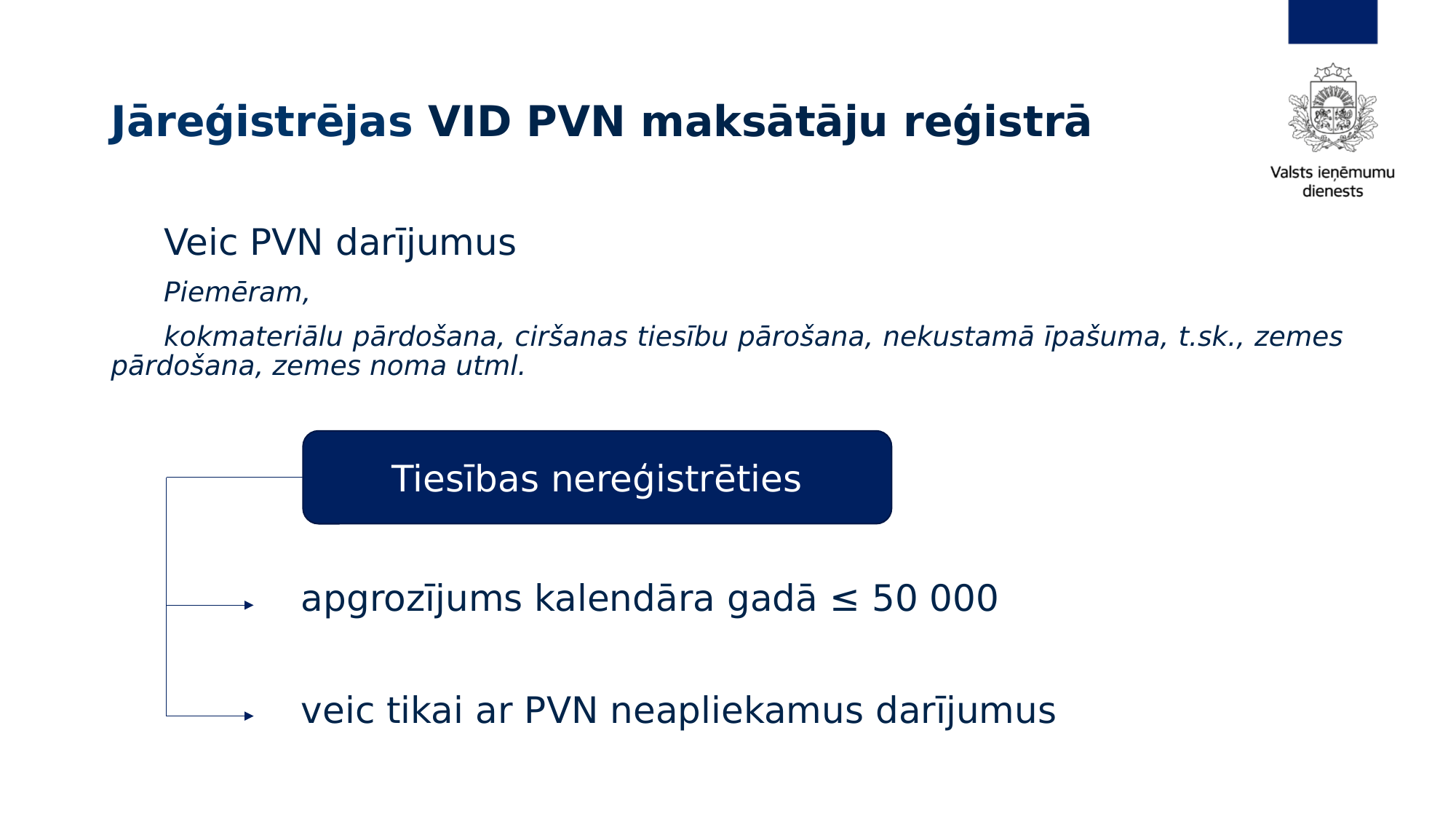

# Jāreģistrējas VID PVN maksātāju reģistrā
Veic PVN darījumus
Piemēram,
kokmateriālu pārdošana, ciršanas tiesību pārošana, nekustamā īpašuma, t.sk., zemes pārdošana, zemes noma utml.

Tiesības nereģistrēties
apgrozījums kalendāra gadā ≤ 50 000
veic tikai ar PVN neapliekamus darījumus